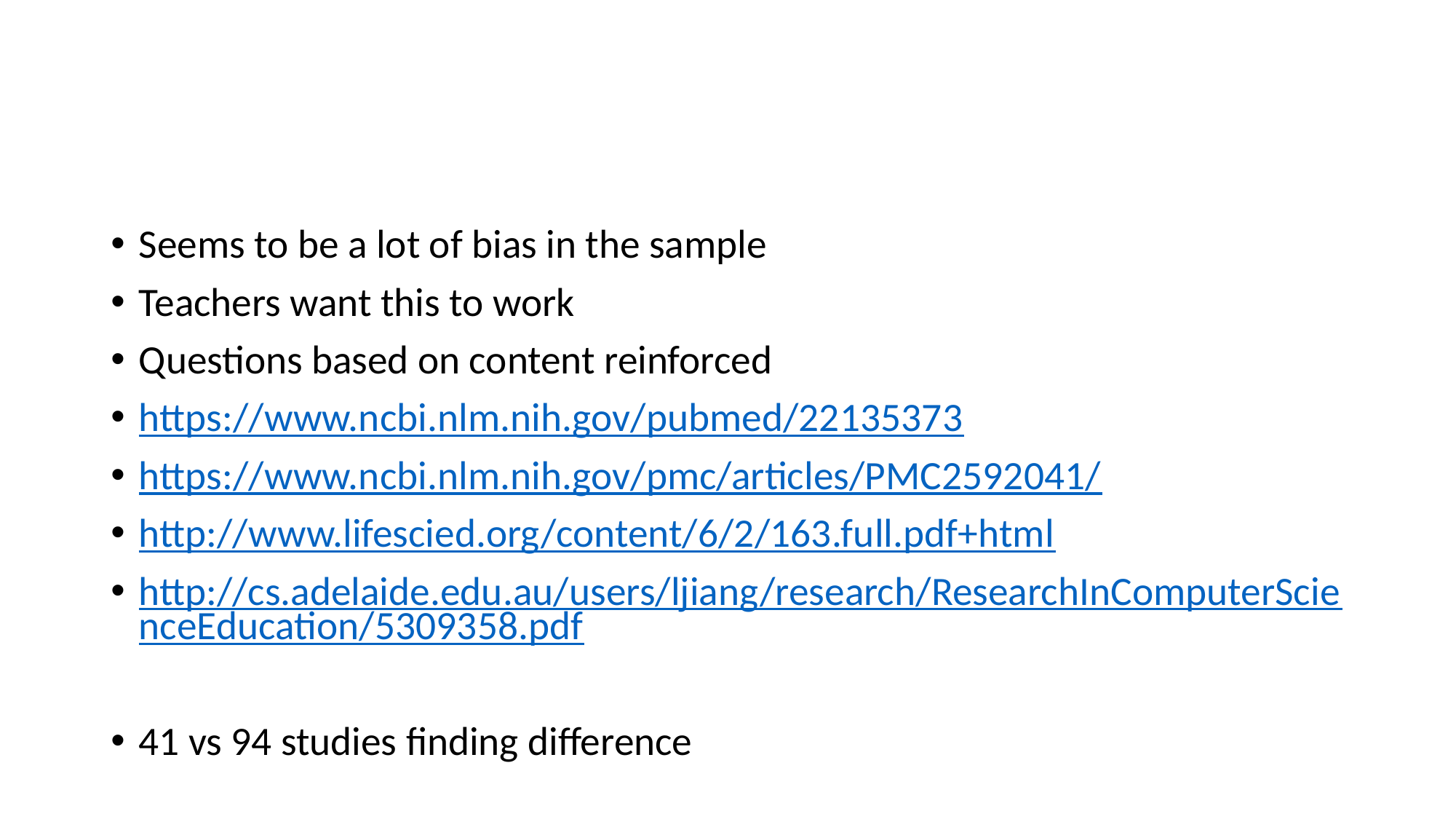

#
Seems to be a lot of bias in the sample
Teachers want this to work
Questions based on content reinforced
https://www.ncbi.nlm.nih.gov/pubmed/22135373
https://www.ncbi.nlm.nih.gov/pmc/articles/PMC2592041/
http://www.lifescied.org/content/6/2/163.full.pdf+html
http://cs.adelaide.edu.au/users/ljiang/research/ResearchInComputerScienceEducation/5309358.pdf

41 vs 94 studies finding difference